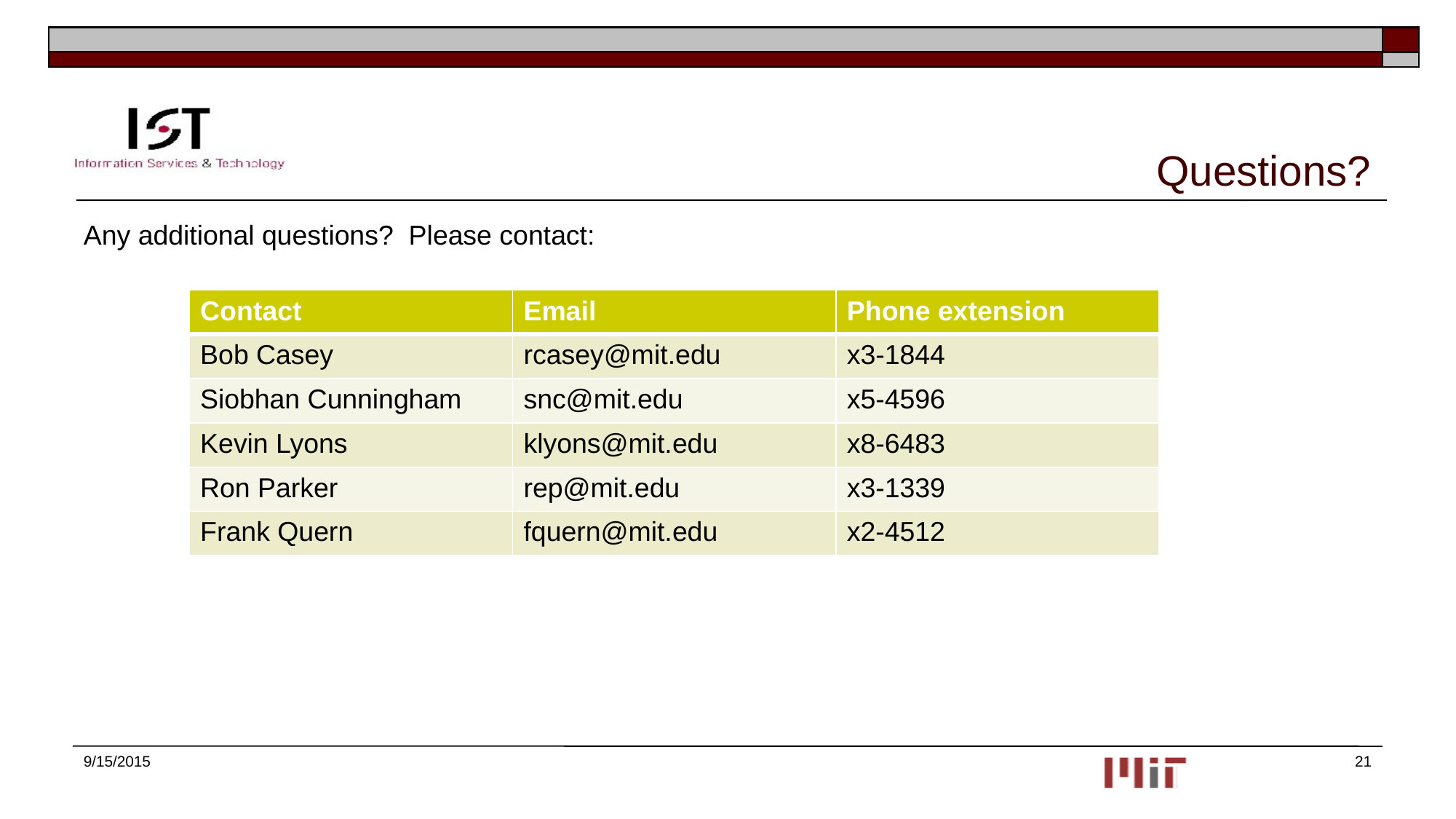

# Questions?
Any additional questions?  Please contact:

| Contact | Email | Phone extension |
| --- | --- | --- |
| Bob Casey | rcasey@mit.edu | x3-1844 |
| Siobhan Cunningham | snc@mit.edu | x5-4596 |
| Kevin Lyons | klyons@mit.edu | x8-6483 |
| Ron Parker | rep@mit.edu | x3-1339 |
| Frank Quern | fquern@mit.edu | x2-4512 |
9/15/2015
21